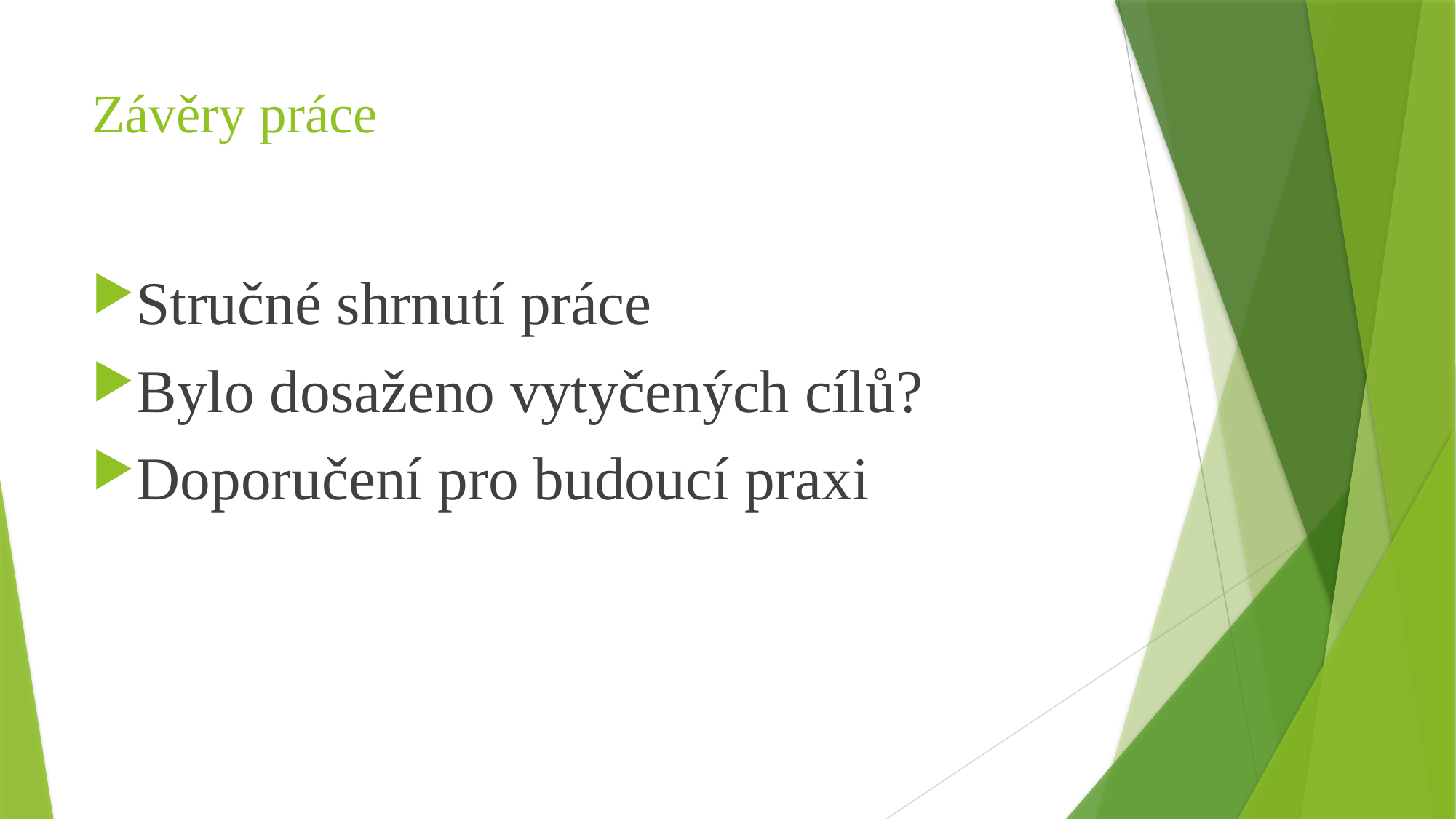

# Závěry práce
Stručné shrnutí práce
Bylo dosaženo vytyčených cílů?
Doporučení pro budoucí praxi